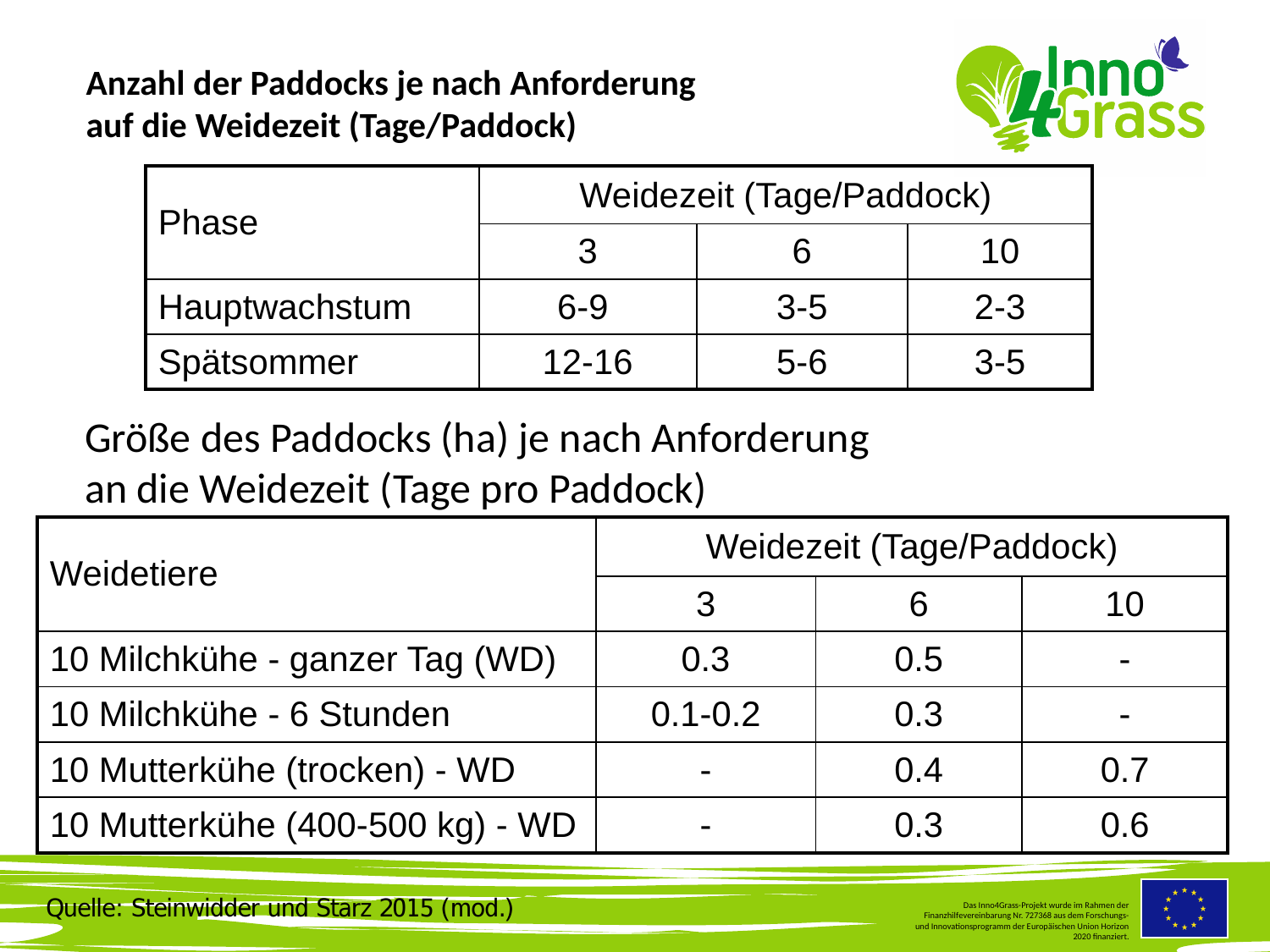

#
Anzahl der Paddocks je nach Anforderung
auf die Weidezeit (Tage/Paddock)
| Phase | Weidezeit (Tage/Paddock) |  |  |
| --- | --- | --- | --- |
|  | 3 | 6 | 10 |
| Hauptwachstum | 6-9 | 3-5 | 2-3 |
| Spätsommer | 12-16 | 5-6 | 3-5 |
Größe des Paddocks (ha) je nach Anforderung
an die Weidezeit (Tage pro Paddock)
| Weidetiere | Weidezeit (Tage/Paddock) |  |  |
| --- | --- | --- | --- |
|  | 3 | 6 | 10 |
| 10 Milchkühe - ganzer Tag (WD) | 0.3 | 0.5 | - |
| 10 Milchkühe - 6 Stunden | 0.1-0.2 | 0.3 | - |
| 10 Mutterkühe (trocken) - WD | - | 0.4 | 0.7 |
| 10 Mutterkühe (400-500 kg) - WD | - | 0.3 | 0.6 |
Quelle: Steinwidder und Starz 2015 (mod.)